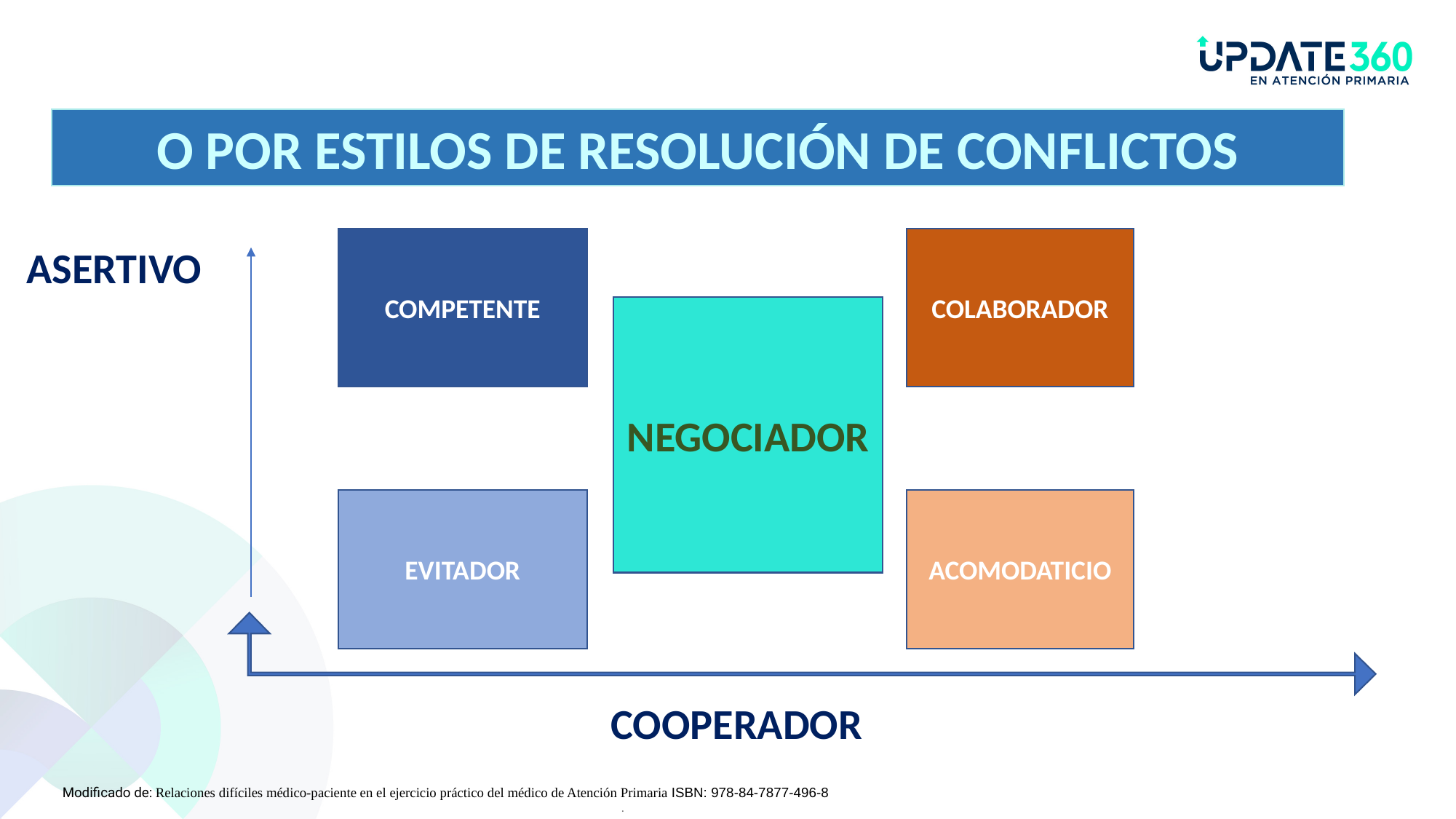

O POR ESTILOS DE RESOLUCIÓN DE CONFLICTOS
#
COMPETENTE
COLABORADOR
ASERTIVO
NEGOCIADOR
EVITADOR
ACOMODATICIO
COOPERADOR

Modificado de: Relaciones difíciles médico-paciente en el ejercicio práctico del médico de Atención Primaria ISBN: 978-84-7877-496-8
  .